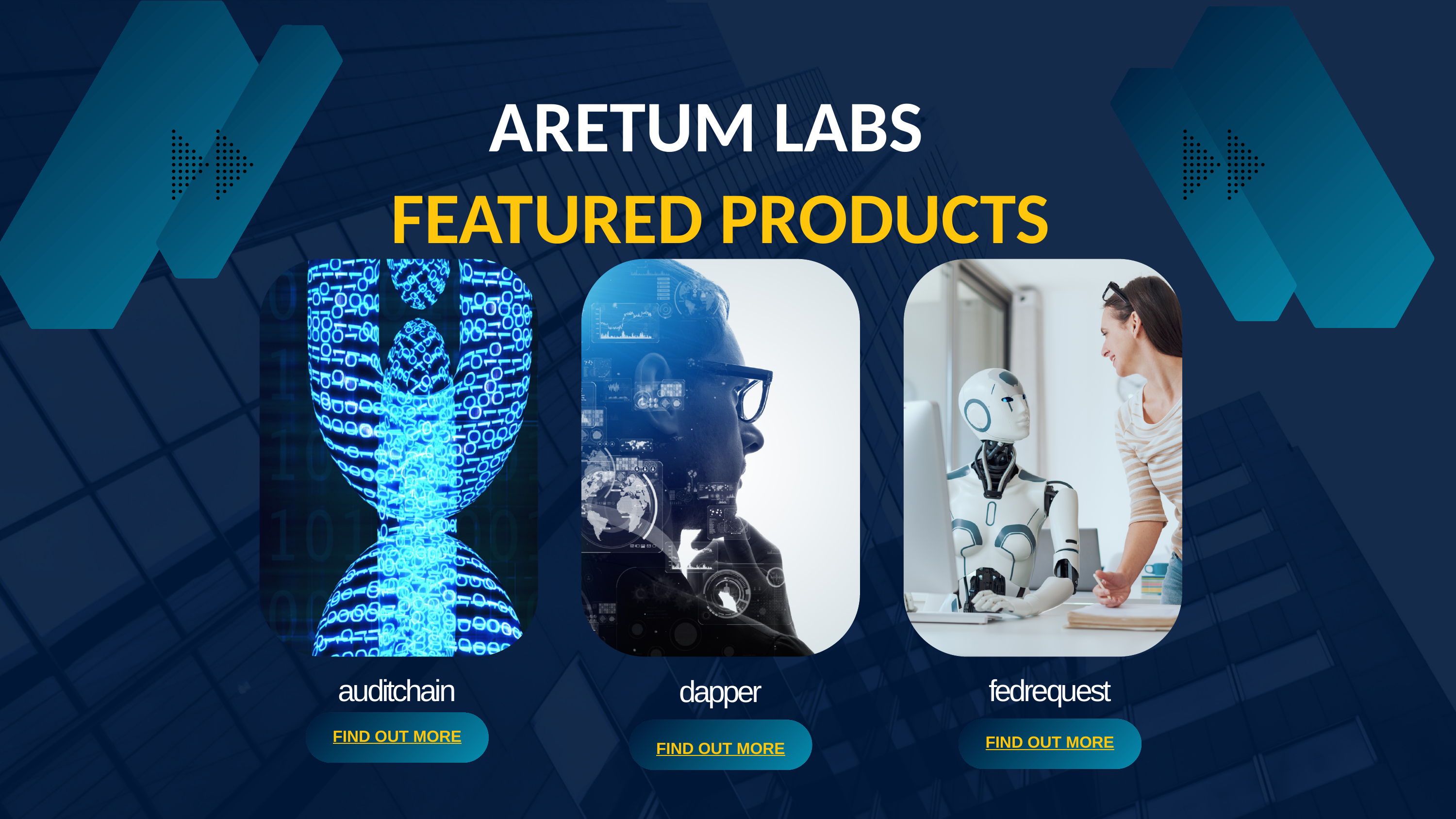

ARETUM LABS

FEATURED PRODUCTS

auditchain
fedrequest
dapper

FIND OUT MORE

FIND OUT MORE

FIND OUT MORE